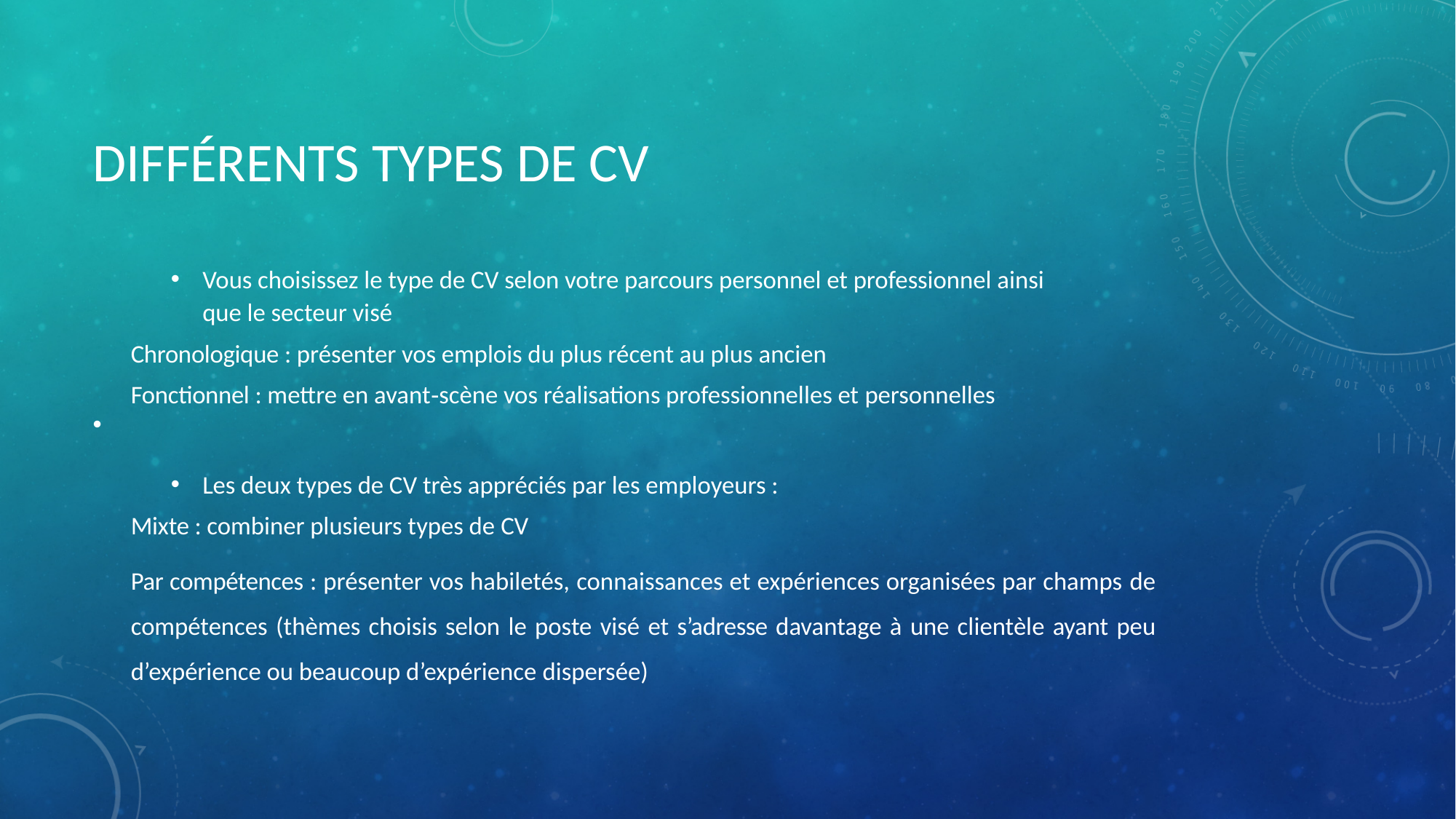

# Différents types de CV
Vous choisissez le type de CV selon votre parcours personnel et professionnel ainsi que le secteur visé
Chronologique : présenter vos emplois du plus récent au plus ancien
Fonctionnel : mettre en avant‐scène vos réalisations professionnelles et personnelles

Les deux types de CV très appréciés par les employeurs :
Mixte : combiner plusieurs types de CV
Par compétences : présenter vos habiletés, connaissances et expériences organisées par champs de compétences (thèmes choisis selon le poste visé et s’adresse davantage à une clientèle ayant peu d’expérience ou beaucoup d’expérience dispersée)